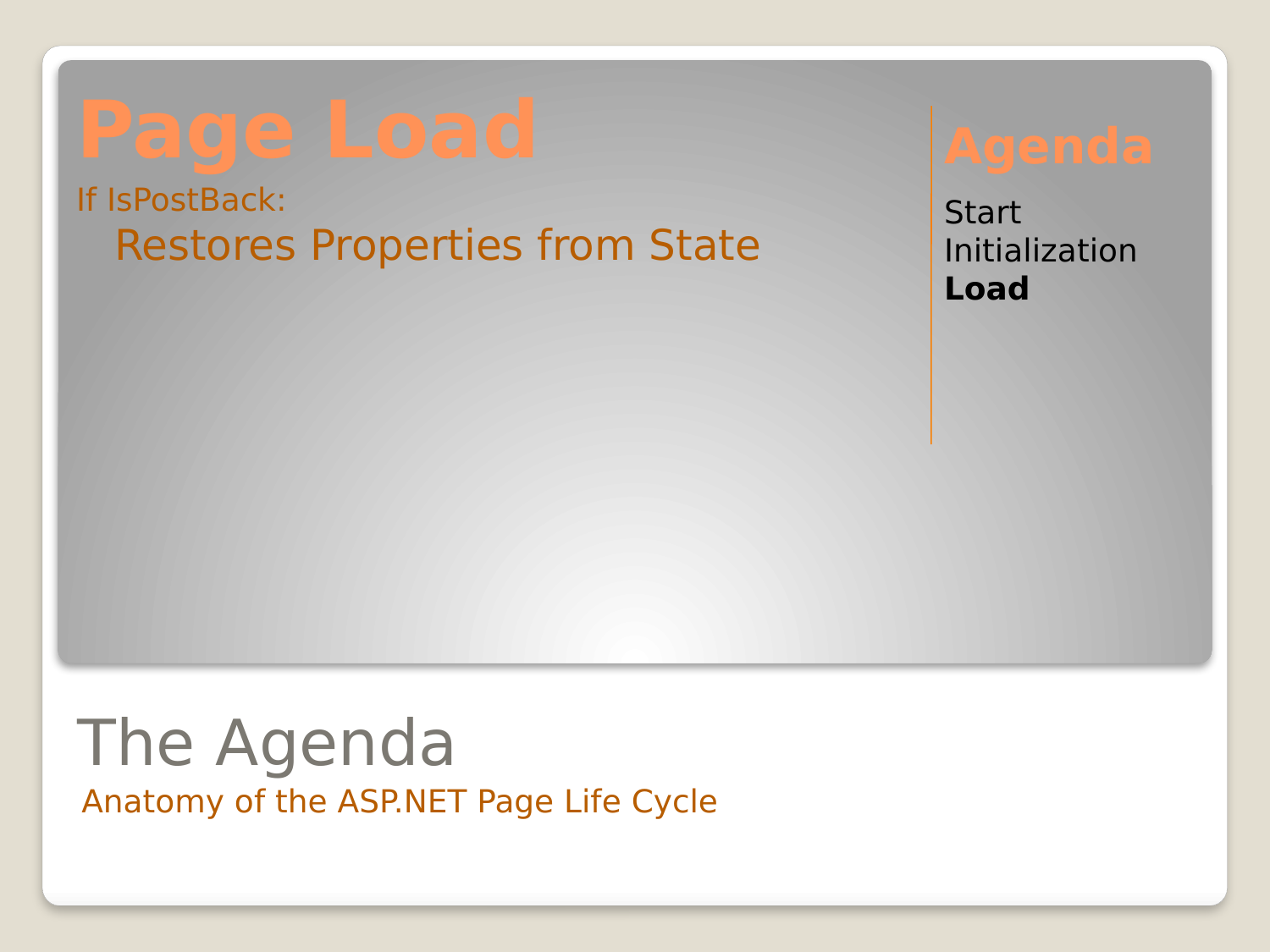

Page Load
Agenda
If IsPostBack:
Restores Properties from State
Start
Initialization
Load
# The Agenda
Anatomy of the ASP.NET Page Life Cycle